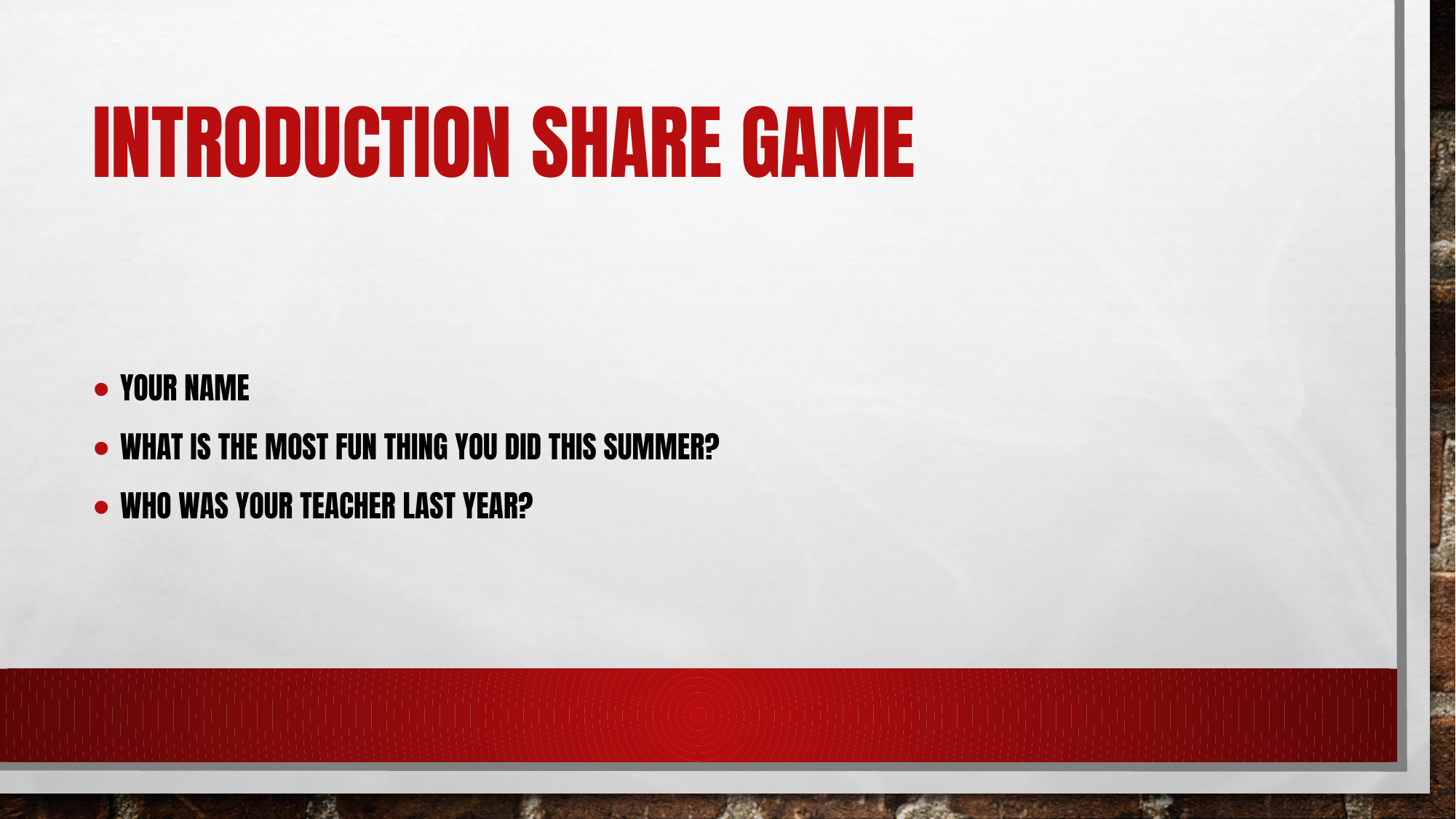

# Introduction share game
Your name
What is the most fun thing you did this summer?
Who was your teacher last year?